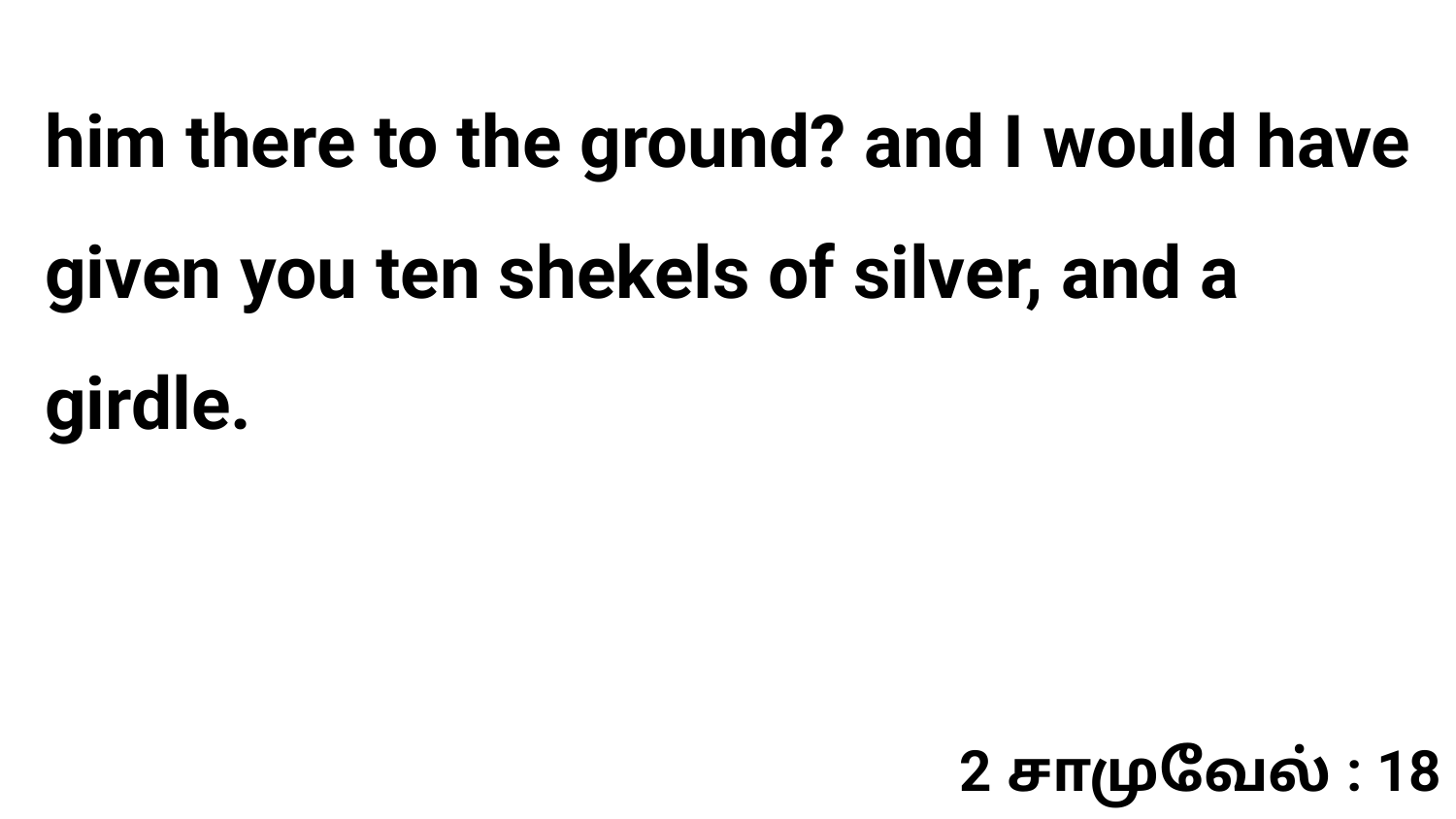

him there to the ground? and I would have given you ten shekels of silver, and a girdle.
2 சாமுவேல் : 18